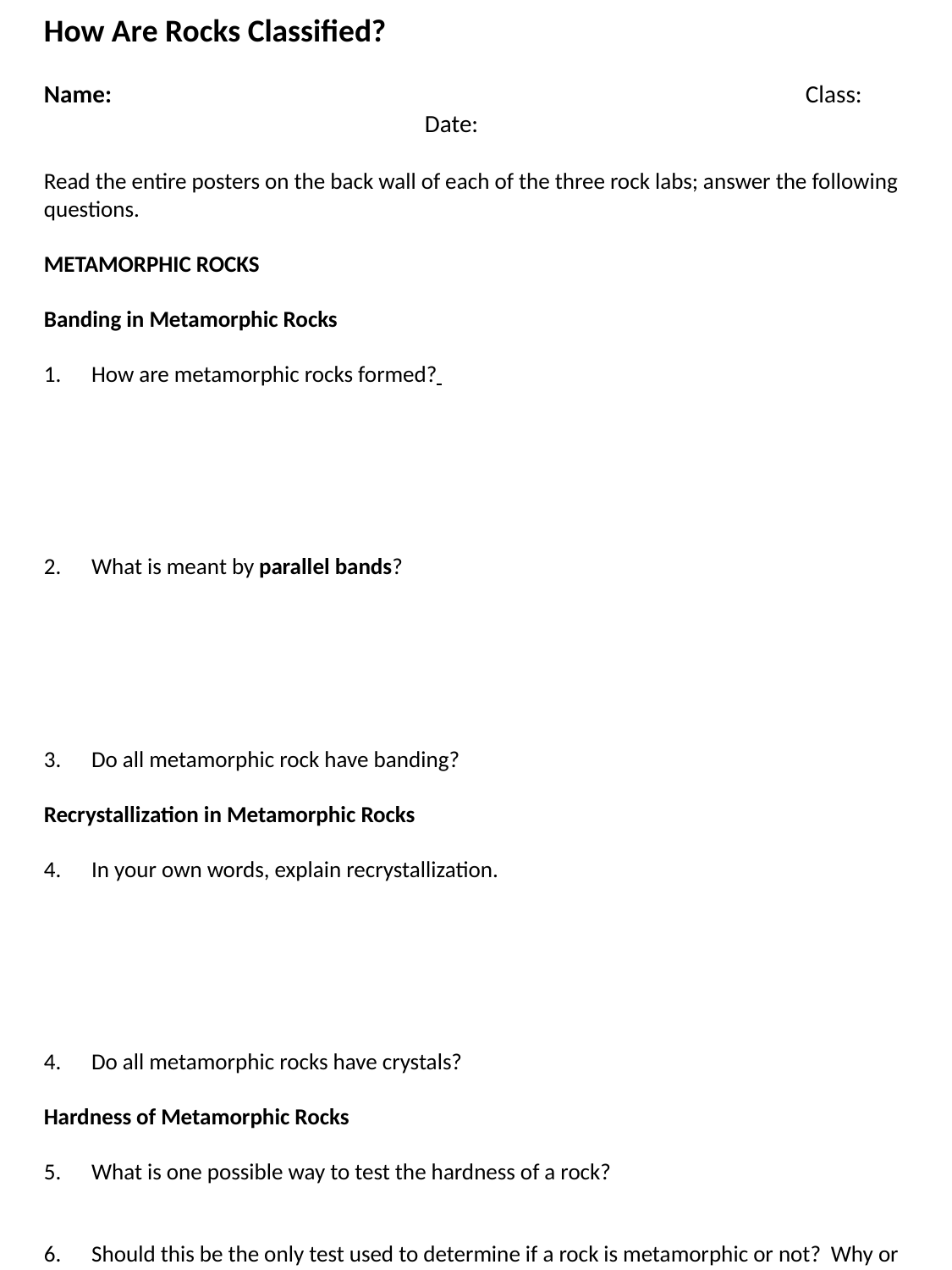

How Are Rocks Classified?

Name:  						Class: 			Date:

Read the entire posters on the back wall of each of the three rock labs; answer the following questions.

METAMORPHIC ROCKS

Banding in Metamorphic Rocks

How are metamorphic rocks formed?

What is meant by parallel bands?

Do all metamorphic rock have banding?

Recrystallization in Metamorphic Rocks

In your own words, explain recrystallization.

Do all metamorphic rocks have crystals?

Hardness of Metamorphic Rocks

What is one possible way to test the hardness of a rock?

Should this be the only test used to determine if a rock is metamorphic or not?  Why or why not?